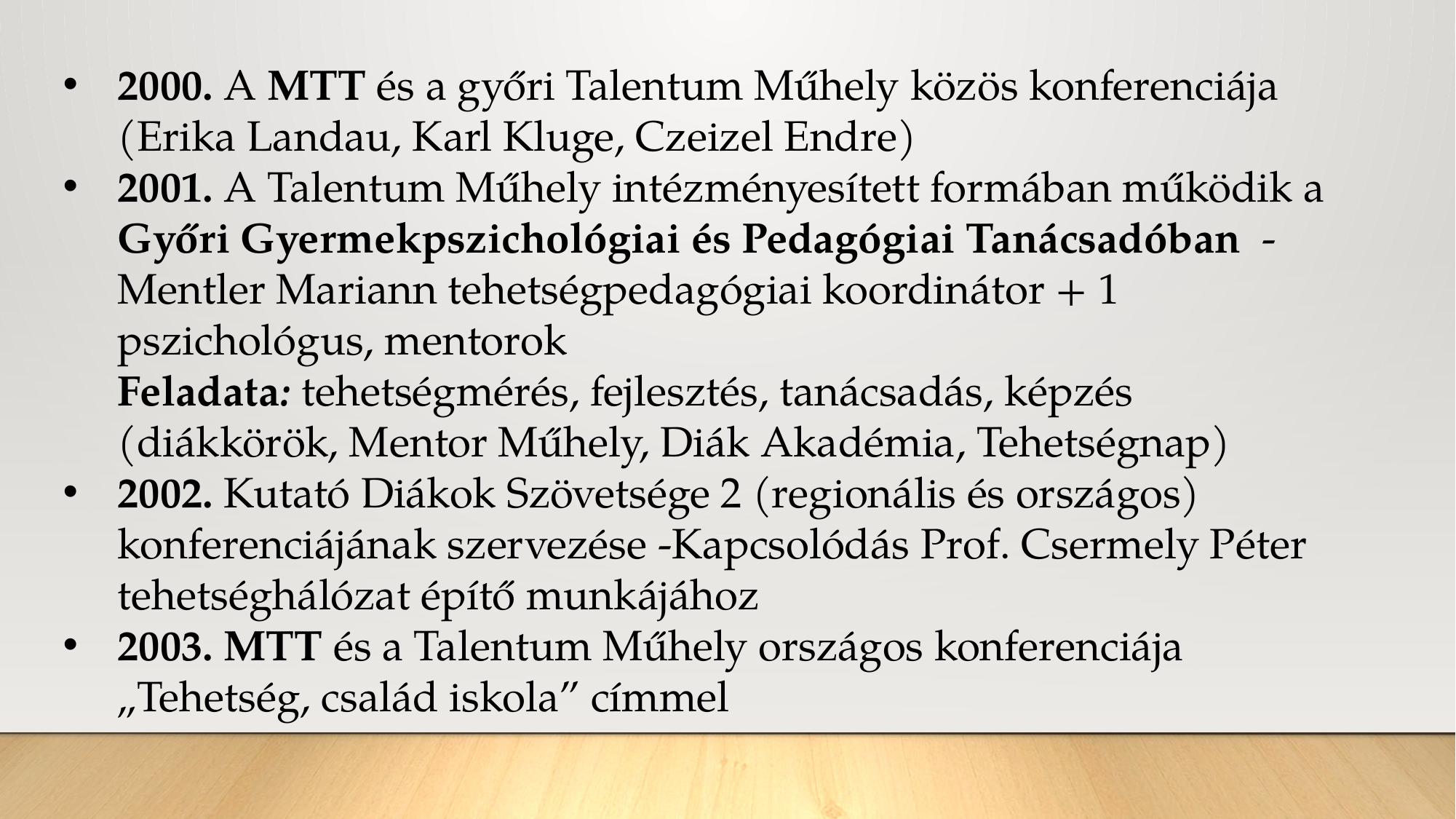

2000. A MTT és a győri Talentum Műhely közös konferenciája (Erika Landau, Karl Kluge, Czeizel Endre)
2001. A Talentum Műhely intézményesített formában működik a Győri Gyermekpszichológiai és Pedagógiai Tanácsadóban  -Mentler Mariann tehetségpedagógiai koordinátor + 1 pszichológus, mentorok
Feladata: tehetségmérés, fejlesztés, tanácsadás, képzés   (diákkörök, Mentor Műhely, Diák Akadémia, Tehetségnap)
2002. Kutató Diákok Szövetsége 2 (regionális és országos) konferenciájának szervezése -Kapcsolódás Prof. Csermely Péter tehetséghálózat építő munkájához
2003. MTT és a Talentum Műhely országos konferenciája
     „Tehetség, család iskola” címmel